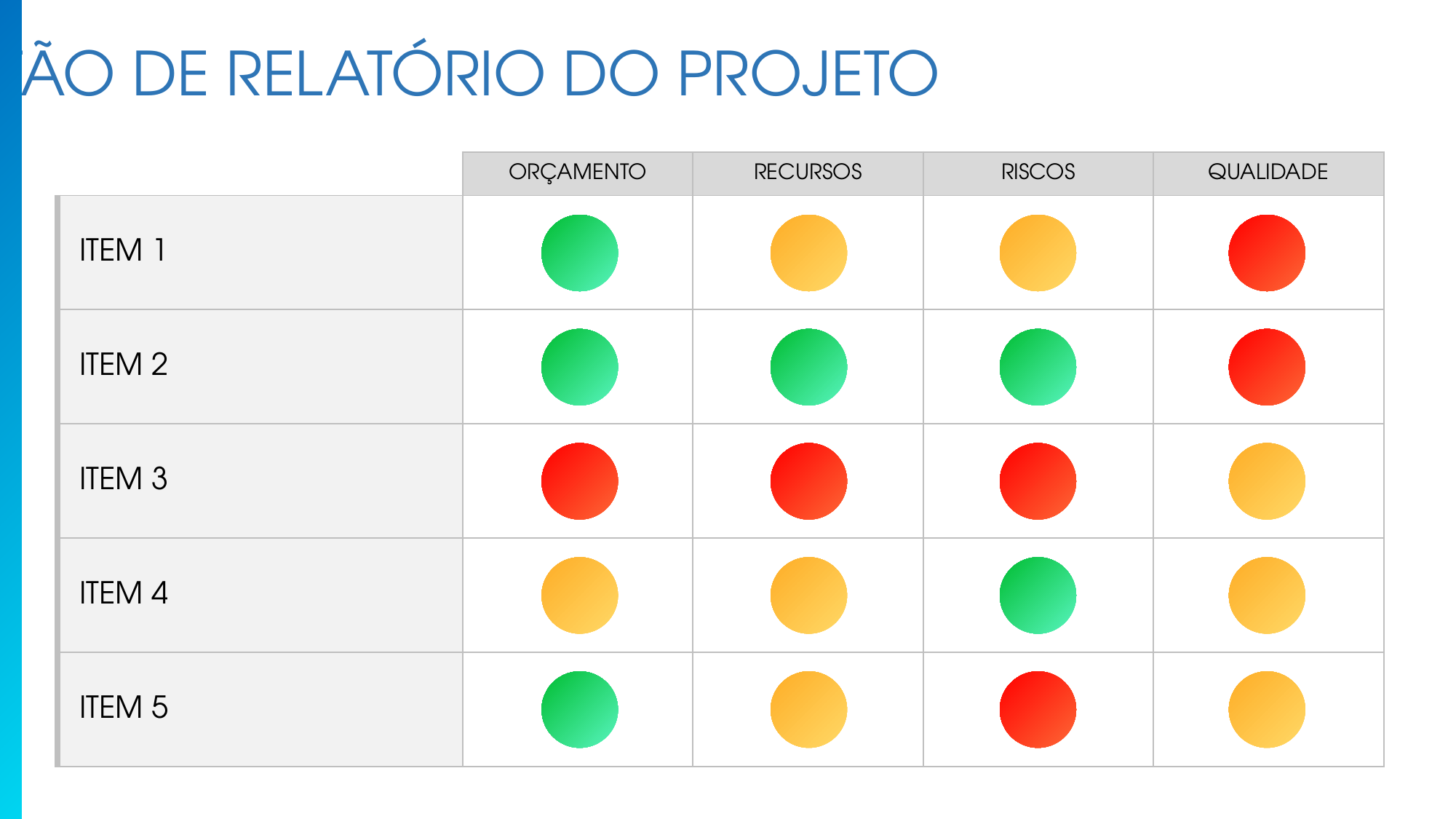

CARTÃO DE RELATÓRIO DO PROJETO
|  | ORÇAMENTO | RECURSOS | RISCOS | QUALIDADE |
| --- | --- | --- | --- | --- |
| ITEM 1 |  |  |  |  |
| ITEM 2 |  |  |  |  |
| ITEM 3 |  |  |  |  |
| ITEM 4 |  |  |  |  |
| ITEM 5 |  |  |  |  |